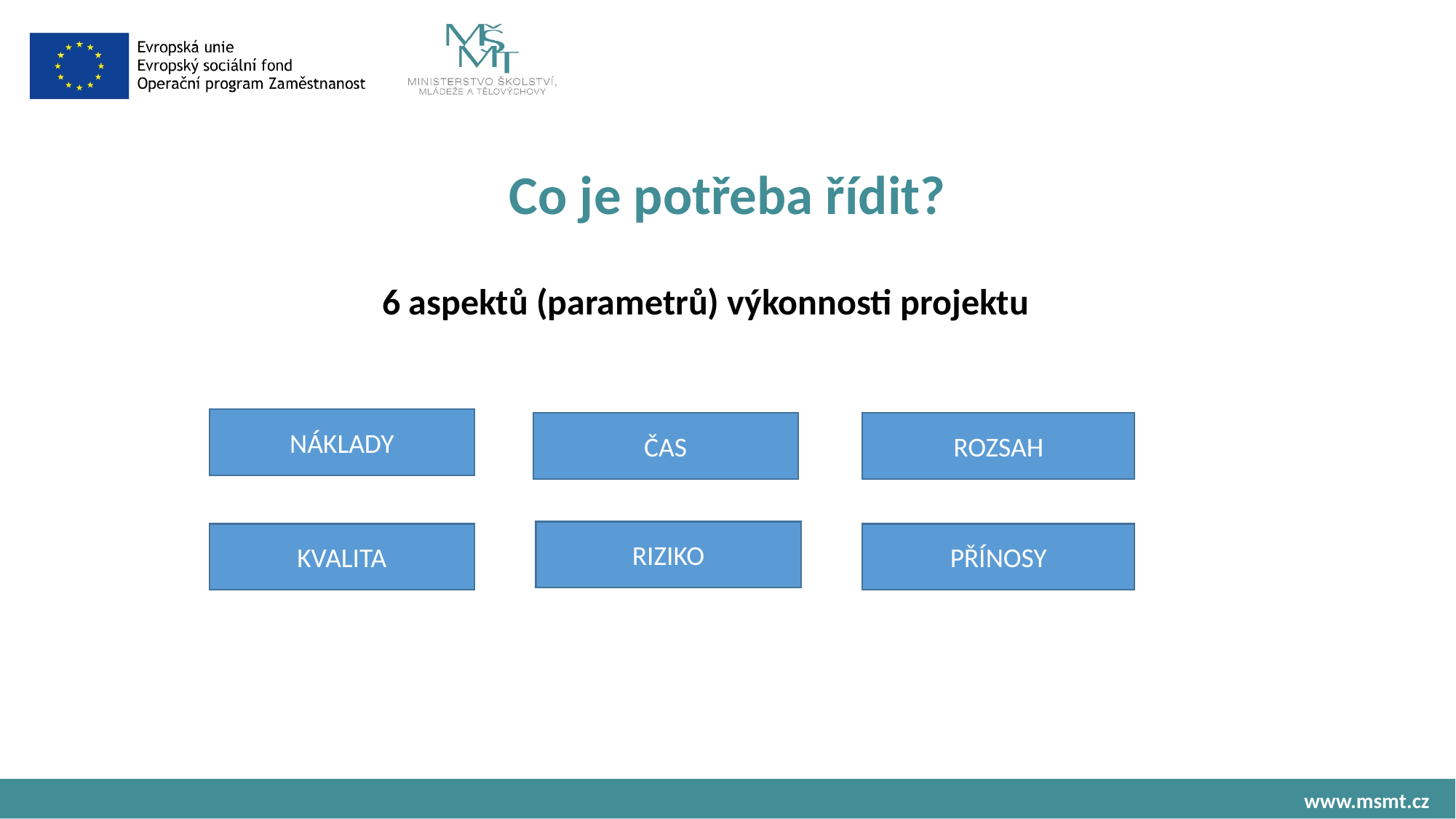

# Co je potřeba řídit?

                           6 aspektů (parametrů) výkonnosti projektu

NÁKLADY
ČAS
ROZSAH
RIZIKO
KVALITA
PŘÍNOSY